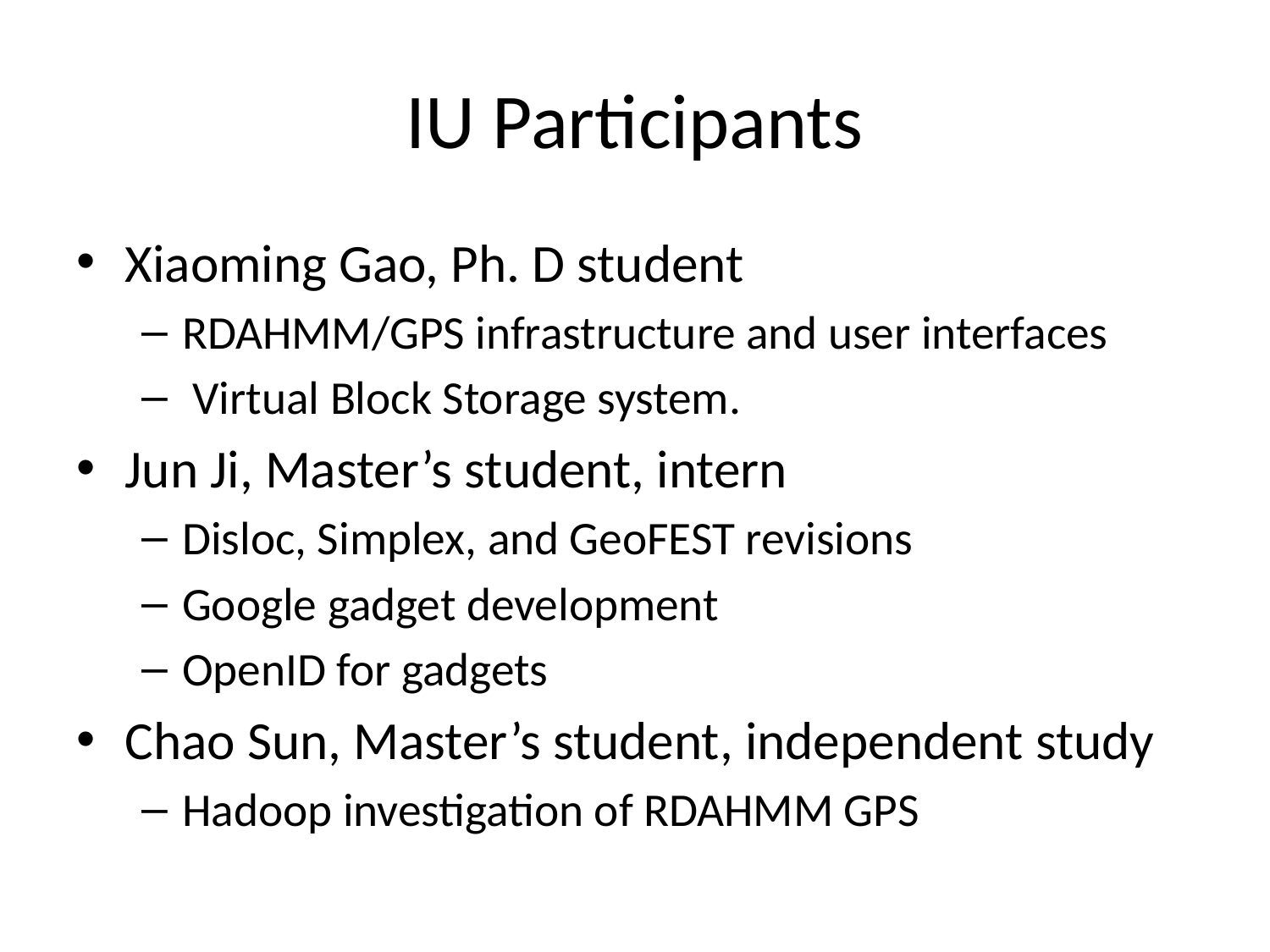

# IU Participants
Xiaoming Gao, Ph. D student
RDAHMM/GPS infrastructure and user interfaces
 Virtual Block Storage system.
Jun Ji, Master’s student, intern
Disloc, Simplex, and GeoFEST revisions
Google gadget development
OpenID for gadgets
Chao Sun, Master’s student, independent study
Hadoop investigation of RDAHMM GPS